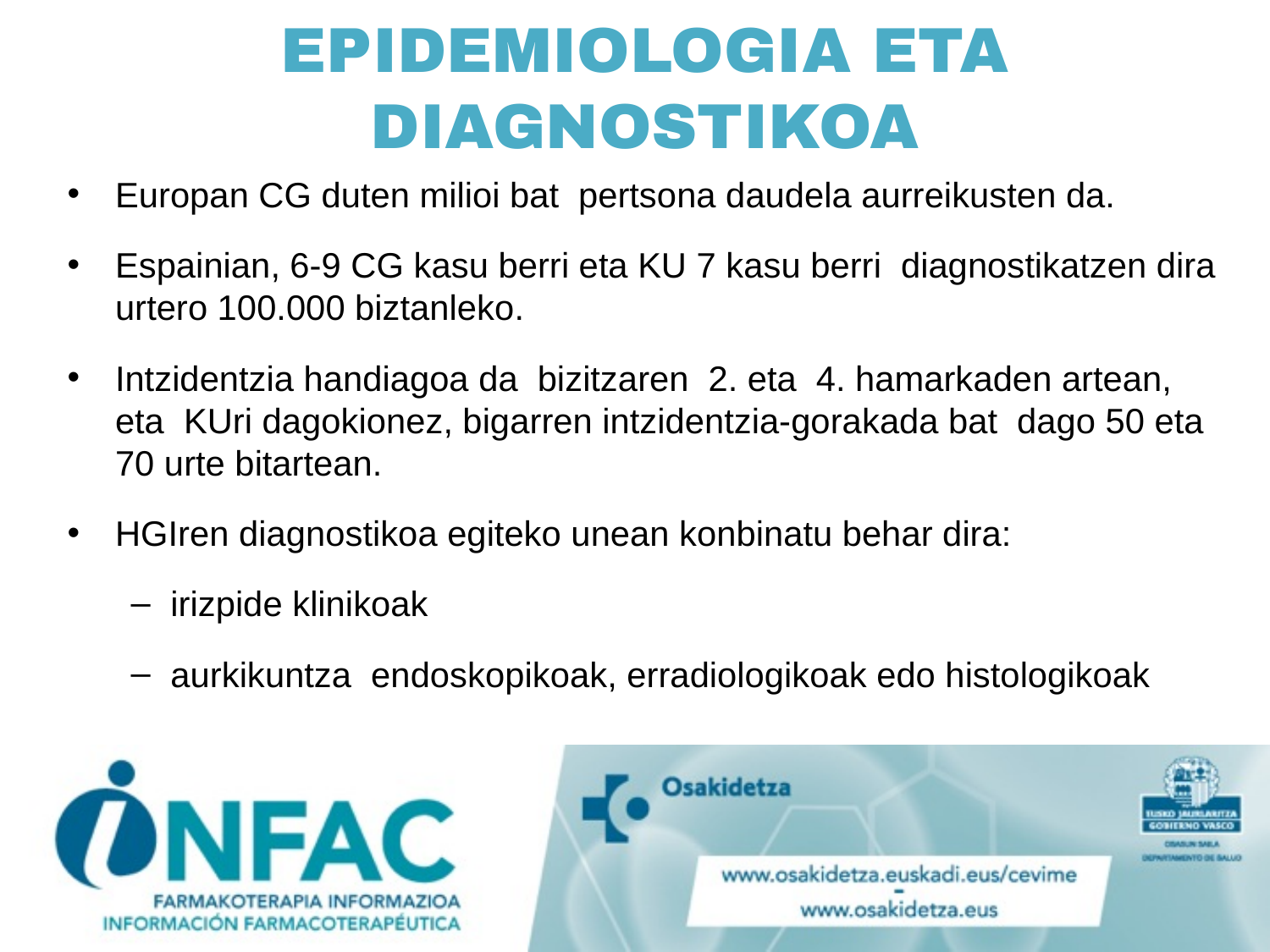

# EPIDEMIOLOGIA ETA DIAGNOSTIKOA
Europan CG duten milioi bat  pertsona daudela aurreikusten da.
Espainian, 6-9 CG kasu berri eta KU 7 kasu berri  diagnostikatzen dira urtero 100.000 biztanleko.
Intzidentzia handiagoa da  bizitzaren  2. eta  4. hamarkaden artean, eta  KUri dagokionez, bigarren intzidentzia-gorakada bat  dago 50 eta  70 urte bitartean.
HGIren diagnostikoa egiteko unean konbinatu behar dira:
irizpide klinikoak
aurkikuntza  endoskopikoak, erradiologikoak edo histologikoak